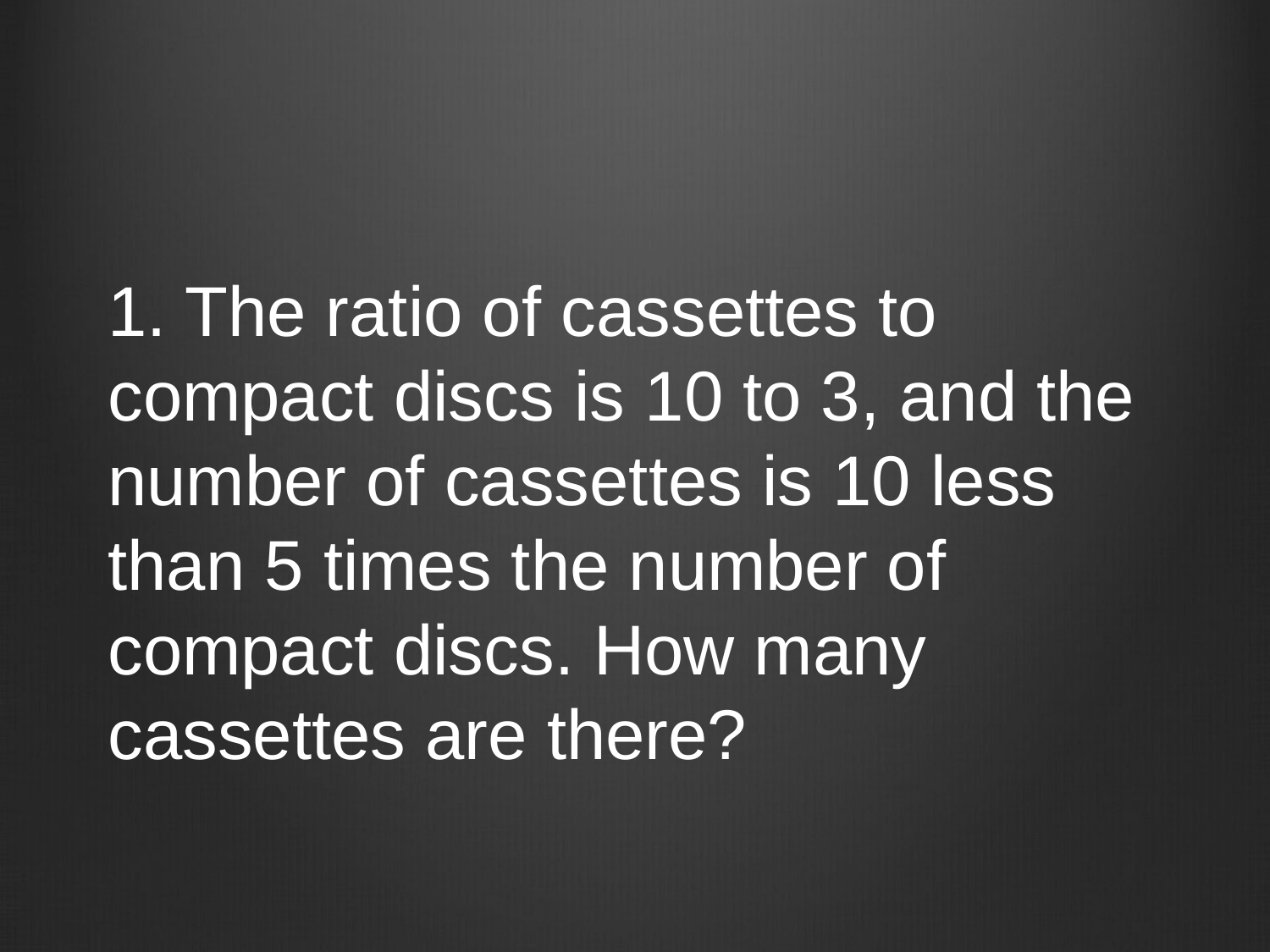

1. The ratio of cassettes to compact discs is 10 to 3, and the number of cassettes is 10 less than 5 times the number of compact discs. How many cassettes are there?